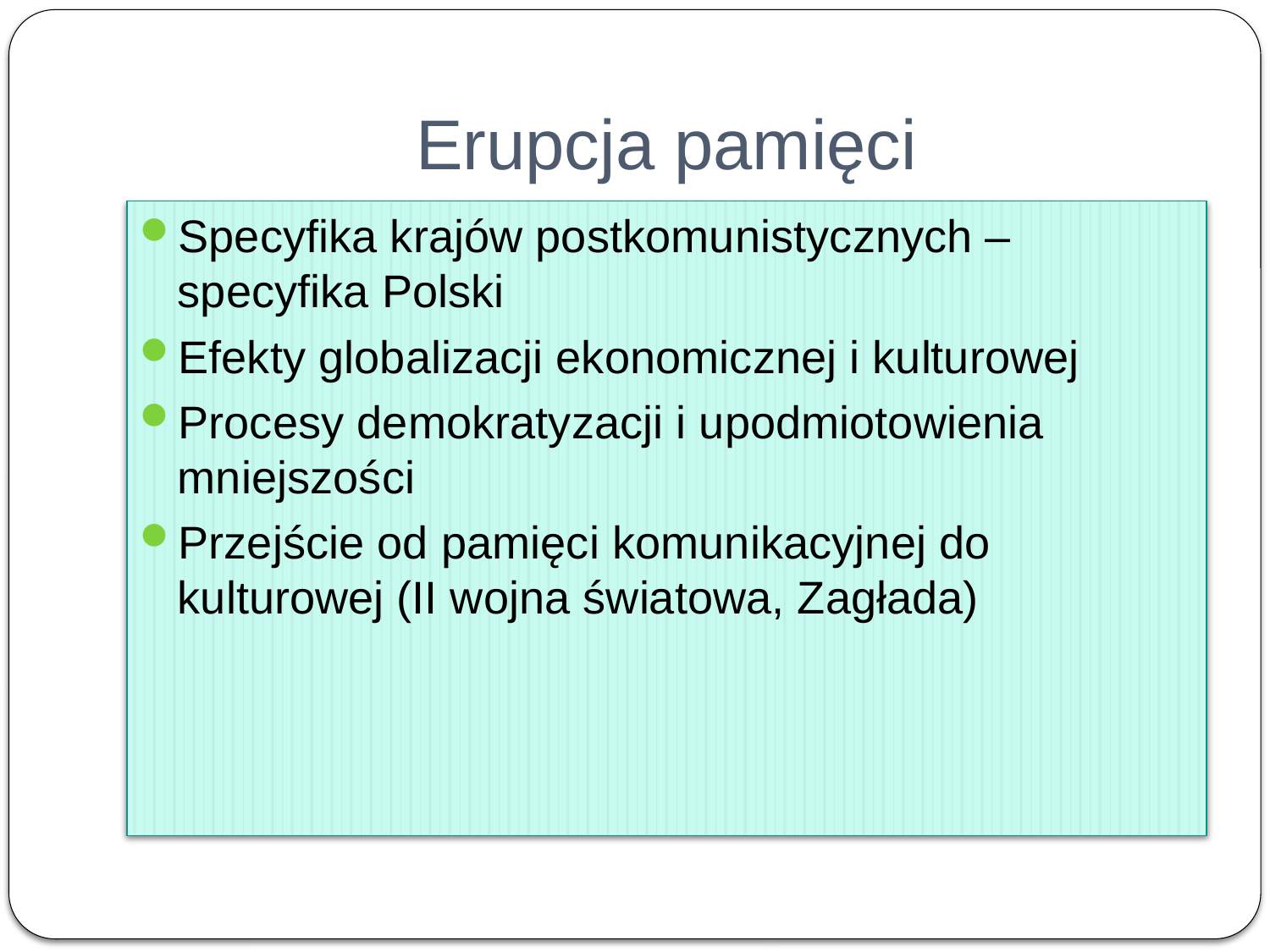

# Erupcja pamięci
Specyfika krajów postkomunistycznych – specyfika Polski
Efekty globalizacji ekonomicznej i kulturowej
Procesy demokratyzacji i upodmiotowienia mniejszości
Przejście od pamięci komunikacyjnej do kulturowej (II wojna światowa, Zagłada)